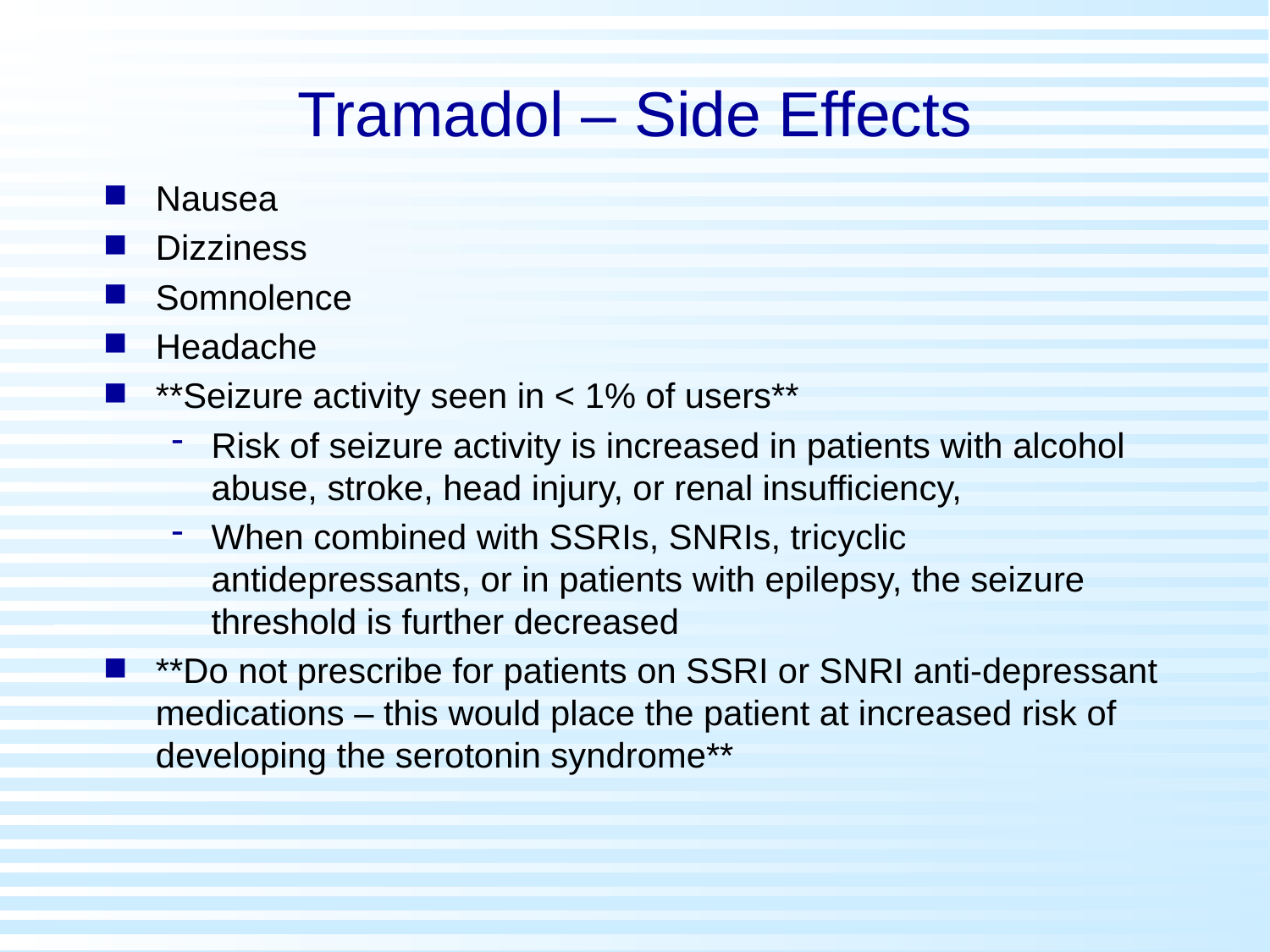

# Tramadol – Side Effects
Nausea
Dizziness
Somnolence
Headache
**Seizure activity seen in < 1% of users**
Risk of seizure activity is increased in patients with alcohol abuse, stroke, head injury, or renal insufficiency,
When combined with SSRIs, SNRIs, tricyclic antidepressants, or in patients with epilepsy, the seizure threshold is further decreased
**Do not prescribe for patients on SSRI or SNRI anti-depressant medications – this would place the patient at increased risk of developing the serotonin syndrome**